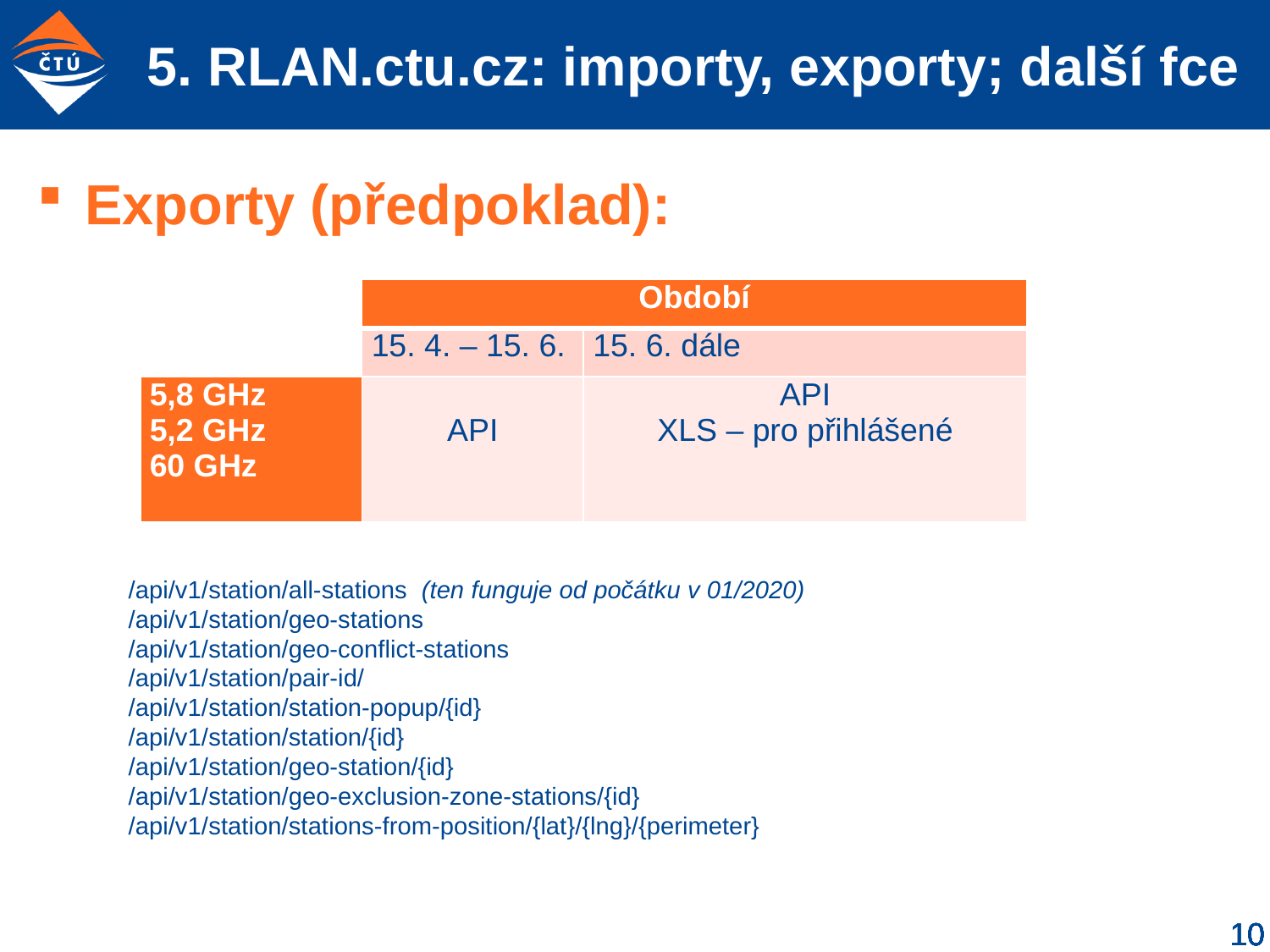

# 5. RLAN.ctu.cz: importy, exporty; další fce
Exporty (předpoklad):
|  | Období |  |
| --- | --- | --- |
|  | 15. 4. – 15. 6. | 15. 6. dále |
| 5,8 GHz 5,2 GHz 60 GHz | API | API XLS – pro přihlášené |
/api/v1/station/all-stations  (ten funguje od počátku v 01/2020)
/api/v1/station/geo-stations
/api/v1/station/geo-conflict-stations
/api/v1/station/pair-id/
/api/v1/station/station-popup/{id}
/api/v1/station/station/{id}
/api/v1/station/geo-station/{id}
/api/v1/station/geo-exclusion-zone-stations/{id}
/api/v1/station/stations-from-position/{lat}/{lng}/{perimeter}